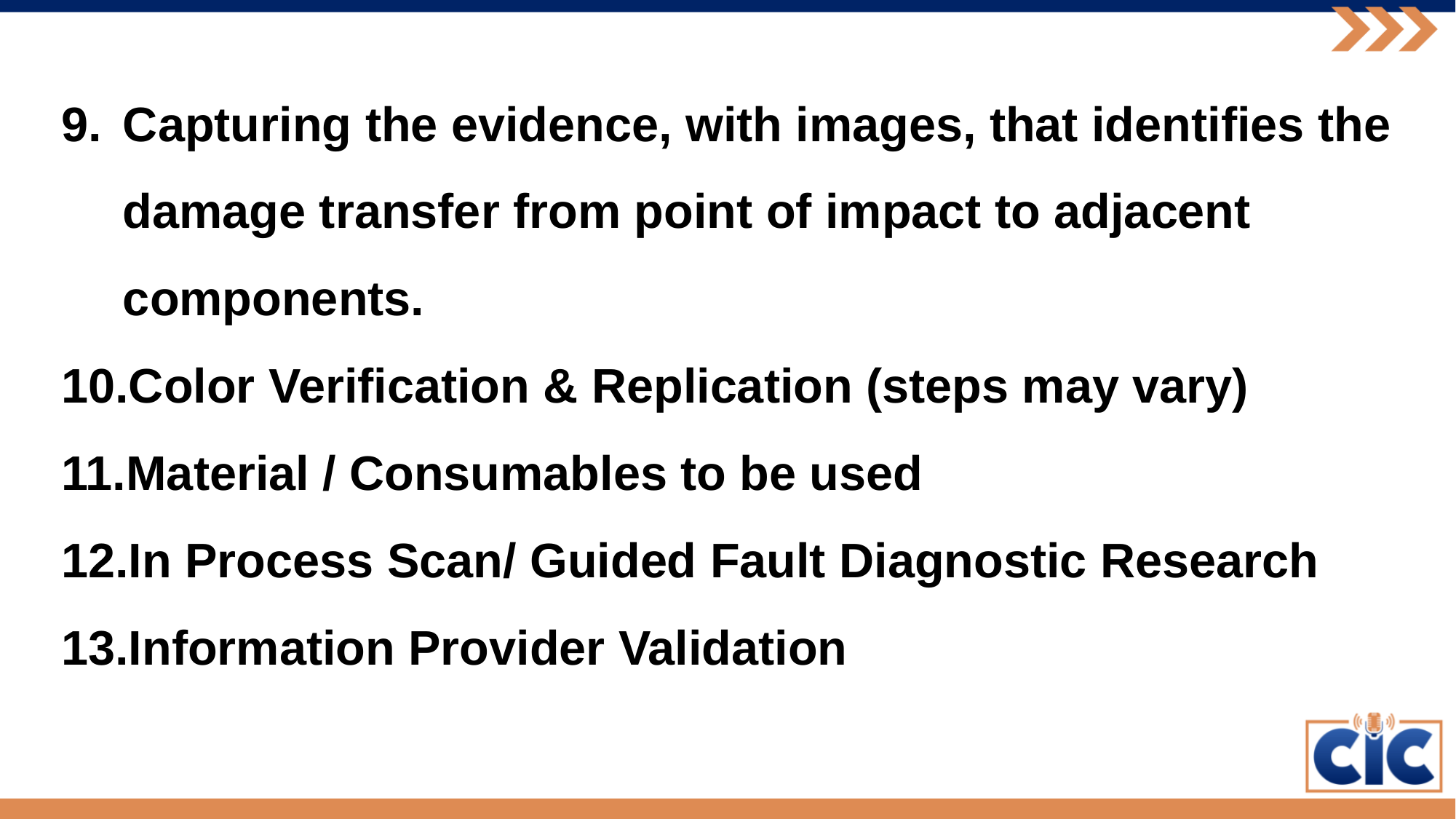

Capturing the evidence, with images, that identifies the damage transfer from point of impact to adjacent components.
Color Verification & Replication (steps may vary)
Material / Consumables to be used
In Process Scan/ Guided Fault Diagnostic Research
Information Provider Validation